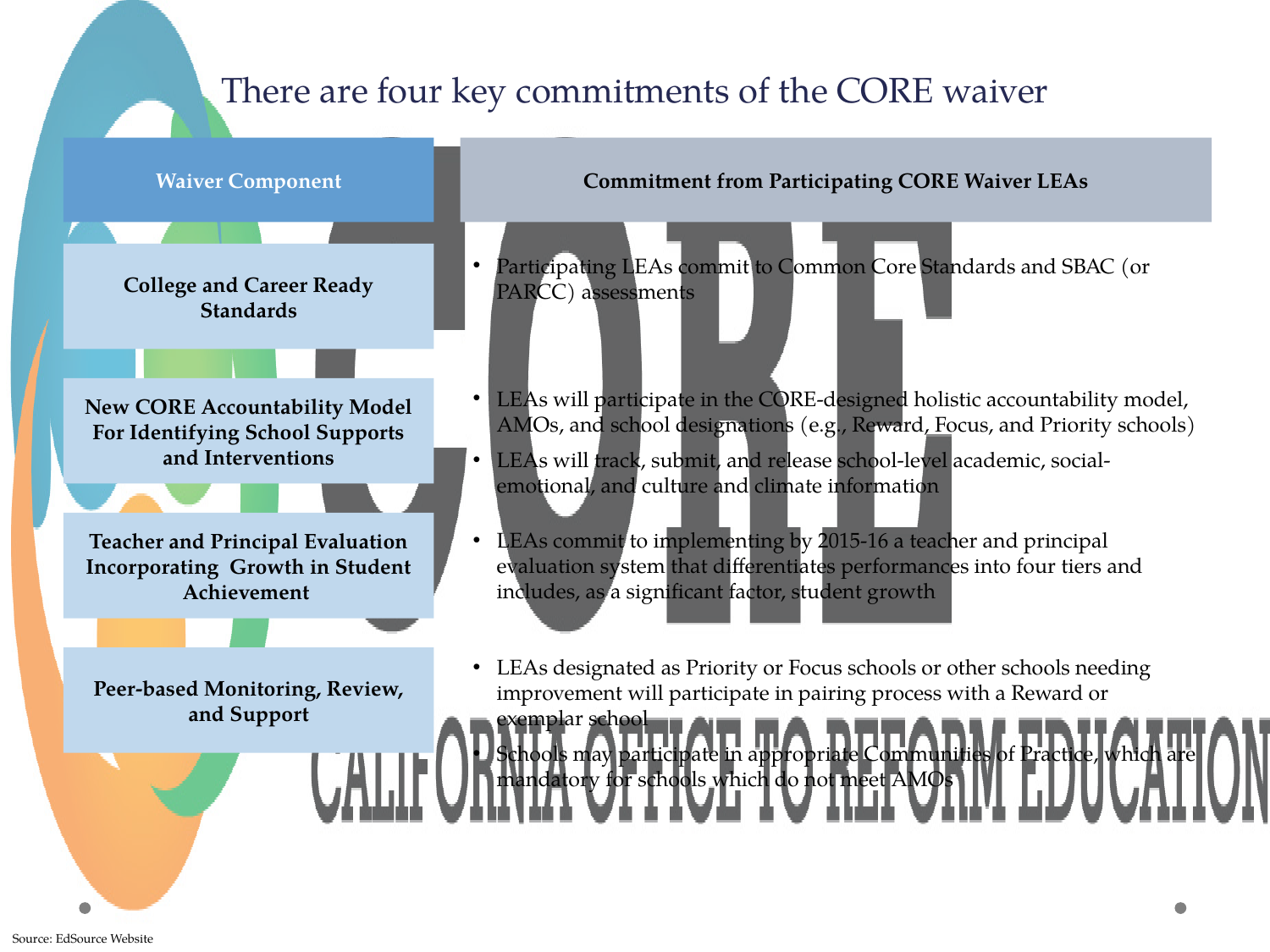

# There are four key commitments of the CORE waiver
Waiver Component
Commitment from Participating CORE Waiver LEAs
College and Career Ready Standards
Participating LEAs commit to Common Core Standards and SBAC (or PARCC) assessments
New CORE Accountability Model For Identifying School Supports and Interventions
LEAs will participate in the CORE-designed holistic accountability model, AMOs, and school designations (e.g., Reward, Focus, and Priority schools)
LEAs will track, submit, and release school-level academic, social-emotional, and culture and climate information
Teacher and Principal Evaluation Incorporating  Growth in Student Achievement
LEAs commit to implementing by 2015-16 a teacher and principal evaluation system that differentiates performances into four tiers and includes, as a significant factor, student growth
Peer-based Monitoring, Review, and Support
LEAs designated as Priority or Focus schools or other schools needing improvement will participate in pairing process with a Reward or exemplar school
Schools may participate in appropriate Communities of Practice, which are mandatory for schools which do not meet AMOs
Source: EdSource Website